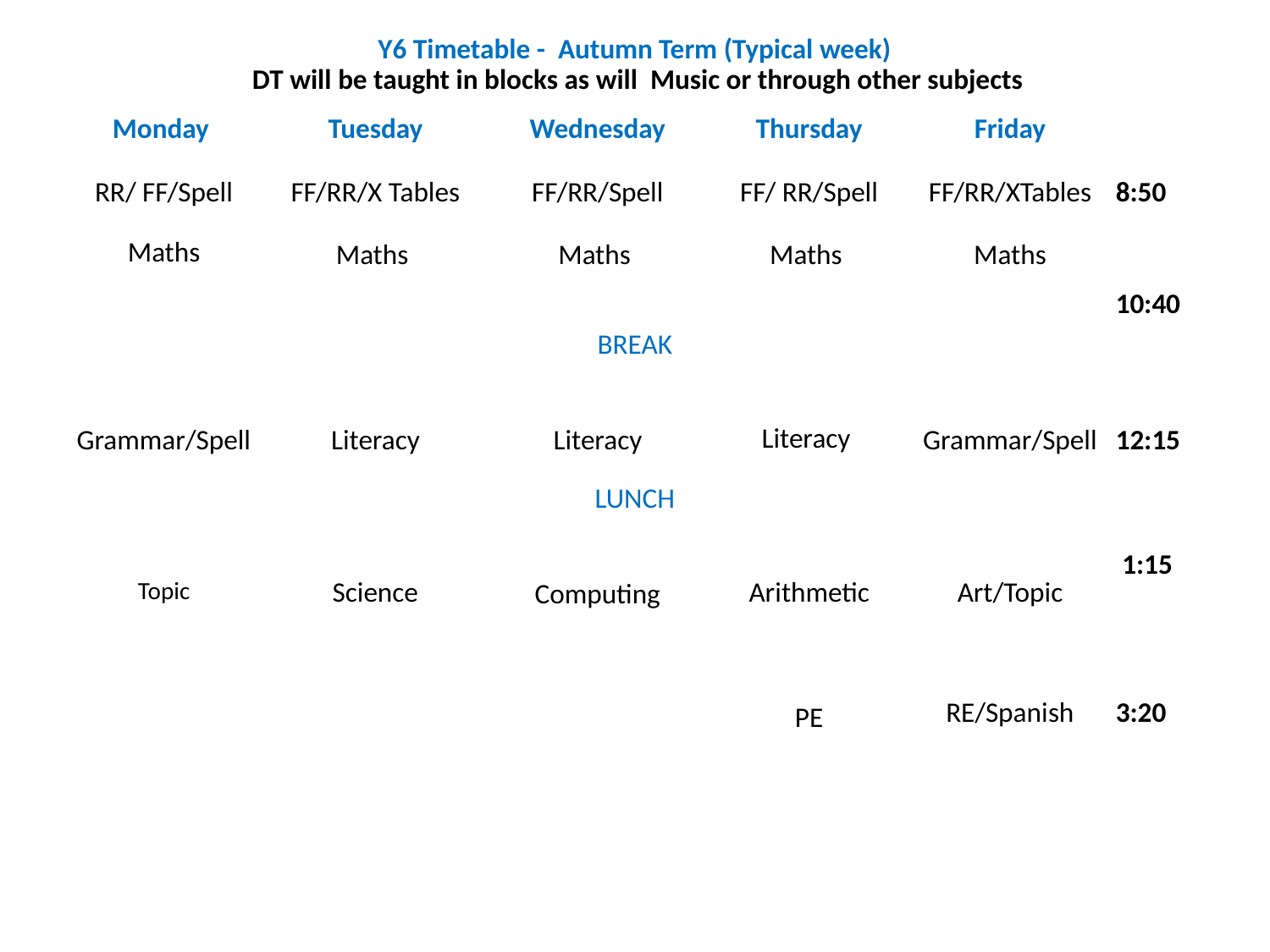

| Y6 Timetable - Autumn Term (Typical week) DT will be taught in blocks as will Music or through other subjects |  |  |  |  |  |
| --- | --- | --- | --- | --- | --- |
| Monday | Tuesday | Wednesday | Thursday | Friday |  |
| RR/ FF/Spell | FF/RR/X Tables | FF/RR/Spell | FF/ RR/Spell | FF/RR/XTables | 8:50 |
| Maths | Maths | Maths | Maths | Maths |  |
|  |  |  |  |  | 10:40 |
| BREAK |  |  |  |  |  |
| Grammar/Spell | Literacy | Literacy | Literacy | Grammar/Spell | 12:15 |
| LUNCH |  |  |  |  |  |
| Topic | Science | Computing | Arithmetic | Art/Topic | 1:15 |
|  |  |  |  | RE/Spanish | 3:20 |
|  |  |  | PE |  |  |